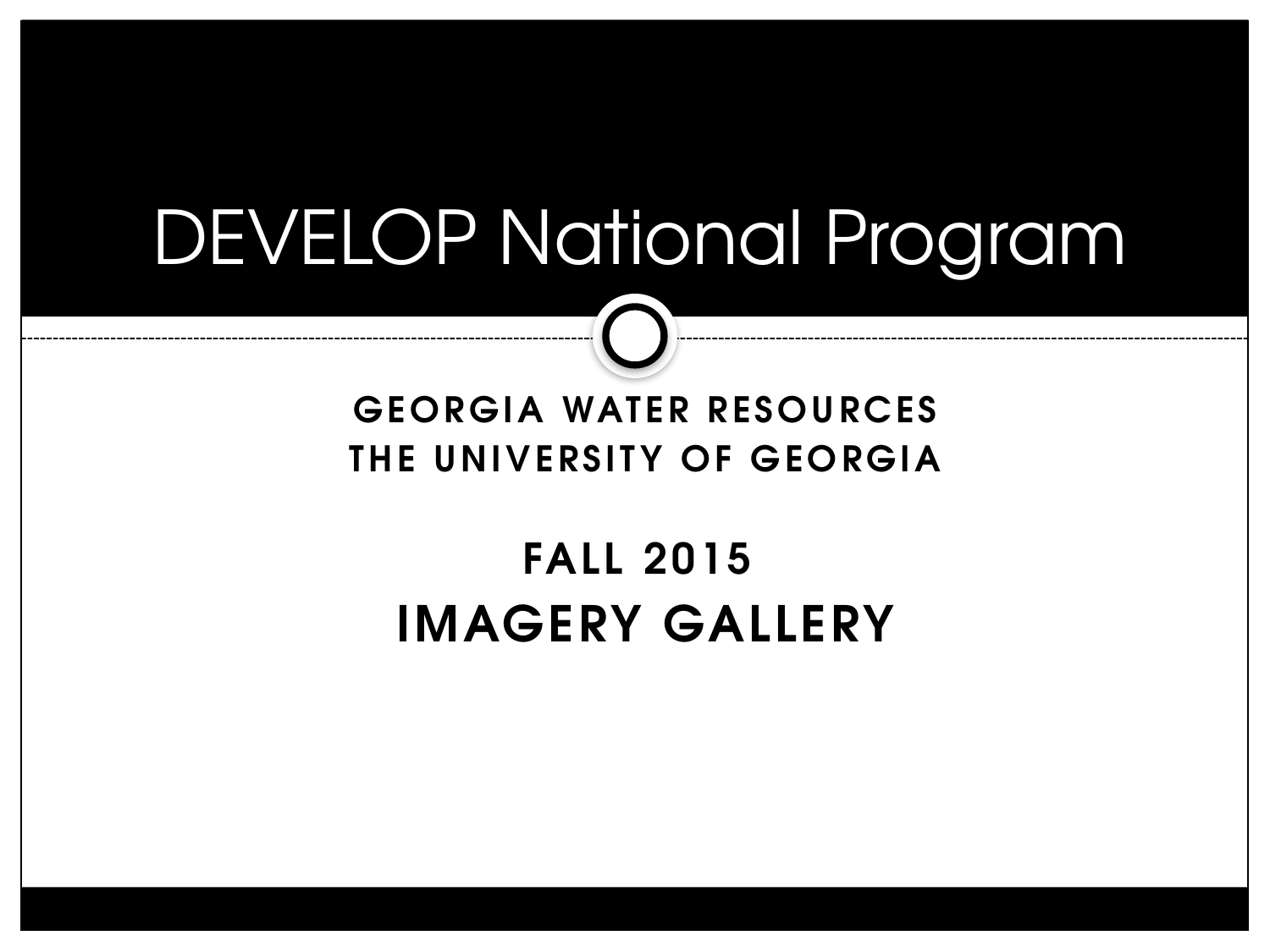

# DEVELOP National Program
GEORGIA WATER RESOURCES
THE UNIVERSITY OF GEORGIA

Fall 2015
Imagery Gallery